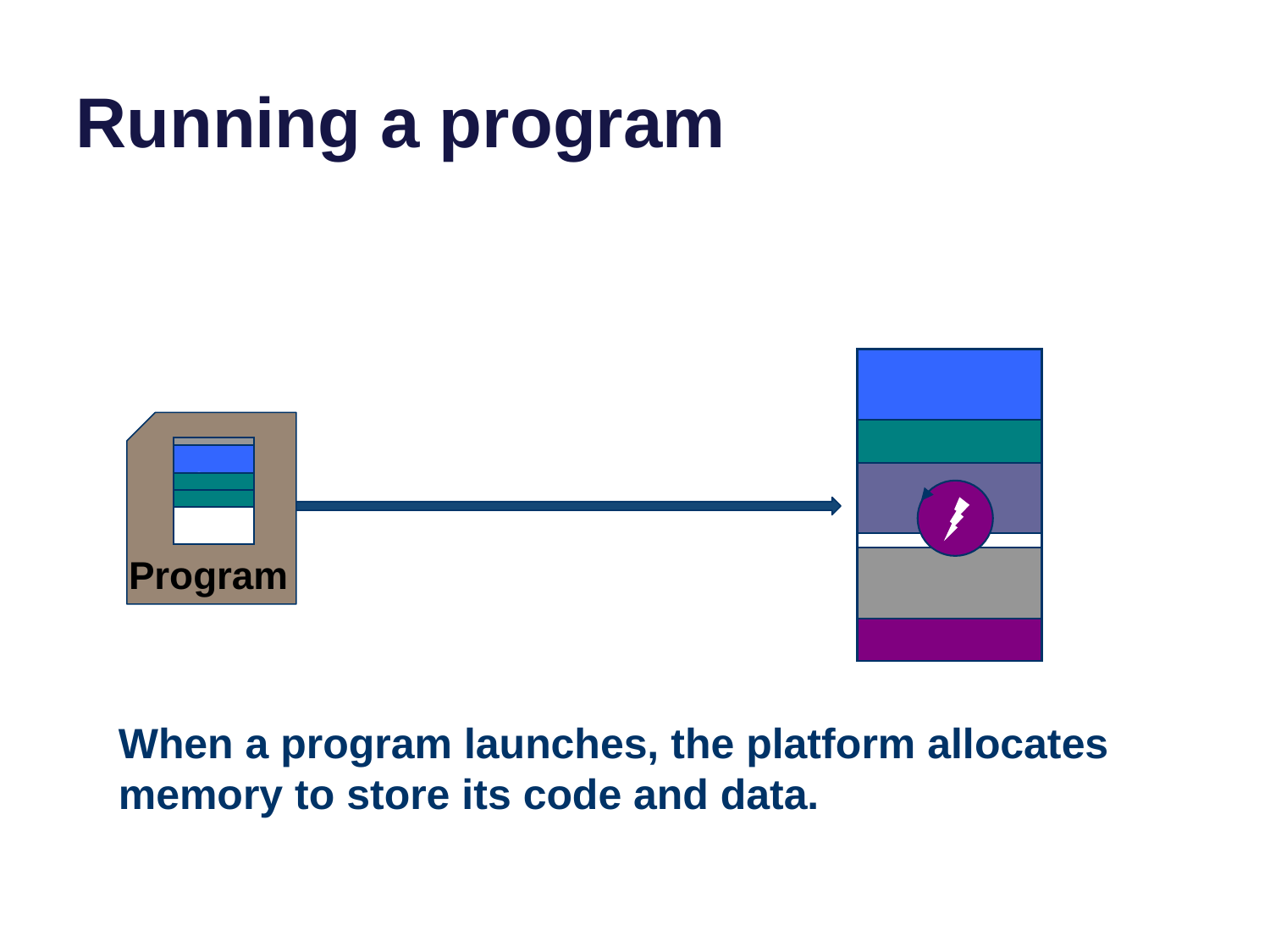

# Running a program

data

Program
When a program launches, the platform allocates memory to store its code and data.